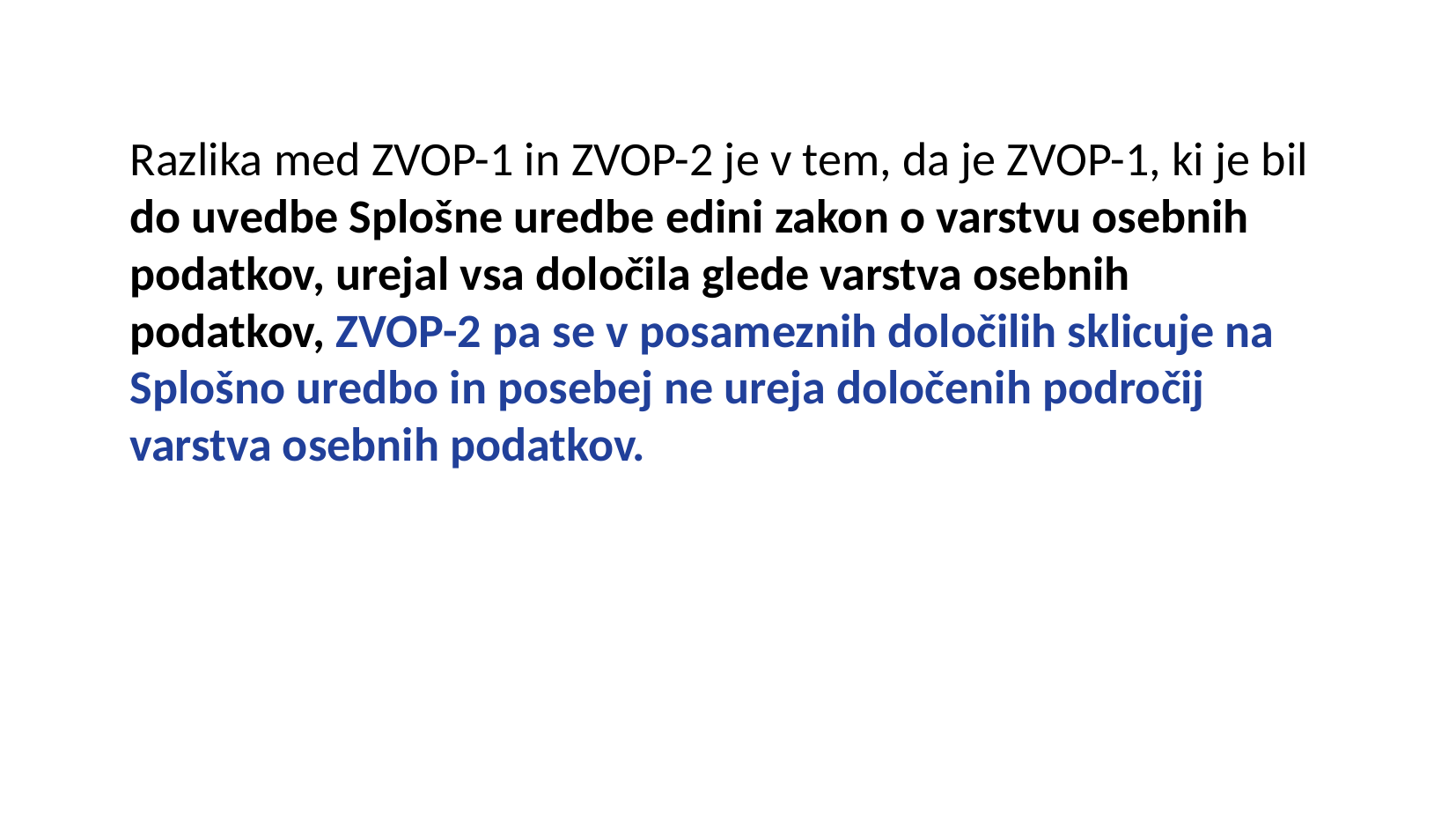

Razlika med ZVOP-1 in ZVOP-2 je v tem, da je ZVOP-1, ki je bil do uvedbe Splošne uredbe edini zakon o varstvu osebnih podatkov, urejal vsa določila glede varstva osebnih podatkov, ZVOP-2 pa se v posameznih določilih sklicuje na Splošno uredbo in posebej ne ureja določenih področij varstva osebnih podatkov.